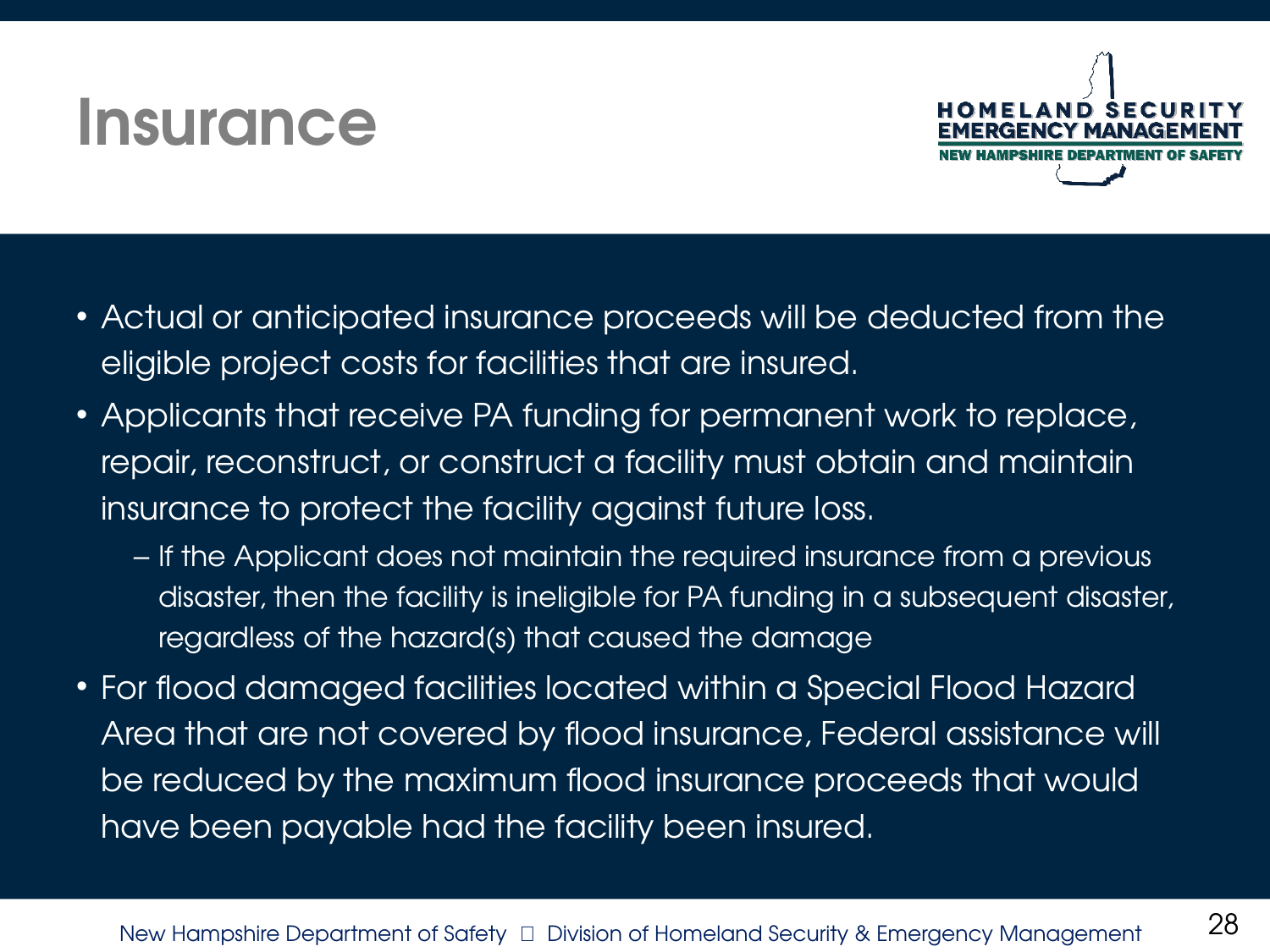

# Insurance
Actual or anticipated insurance proceeds will be deducted from the eligible project costs for facilities that are insured.
Applicants that receive PA funding for permanent work to replace, repair, reconstruct, or construct a facility must obtain and maintain insurance to protect the facility against future loss.
If the Applicant does not maintain the required insurance from a previous disaster, then the facility is ineligible for PA funding in a subsequent disaster, regardless of the hazard(s) that caused the damage
For flood damaged facilities located within a Special Flood Hazard Area that are not covered by flood insurance, Federal assistance will be reduced by the maximum flood insurance proceeds that would have been payable had the facility been insured.